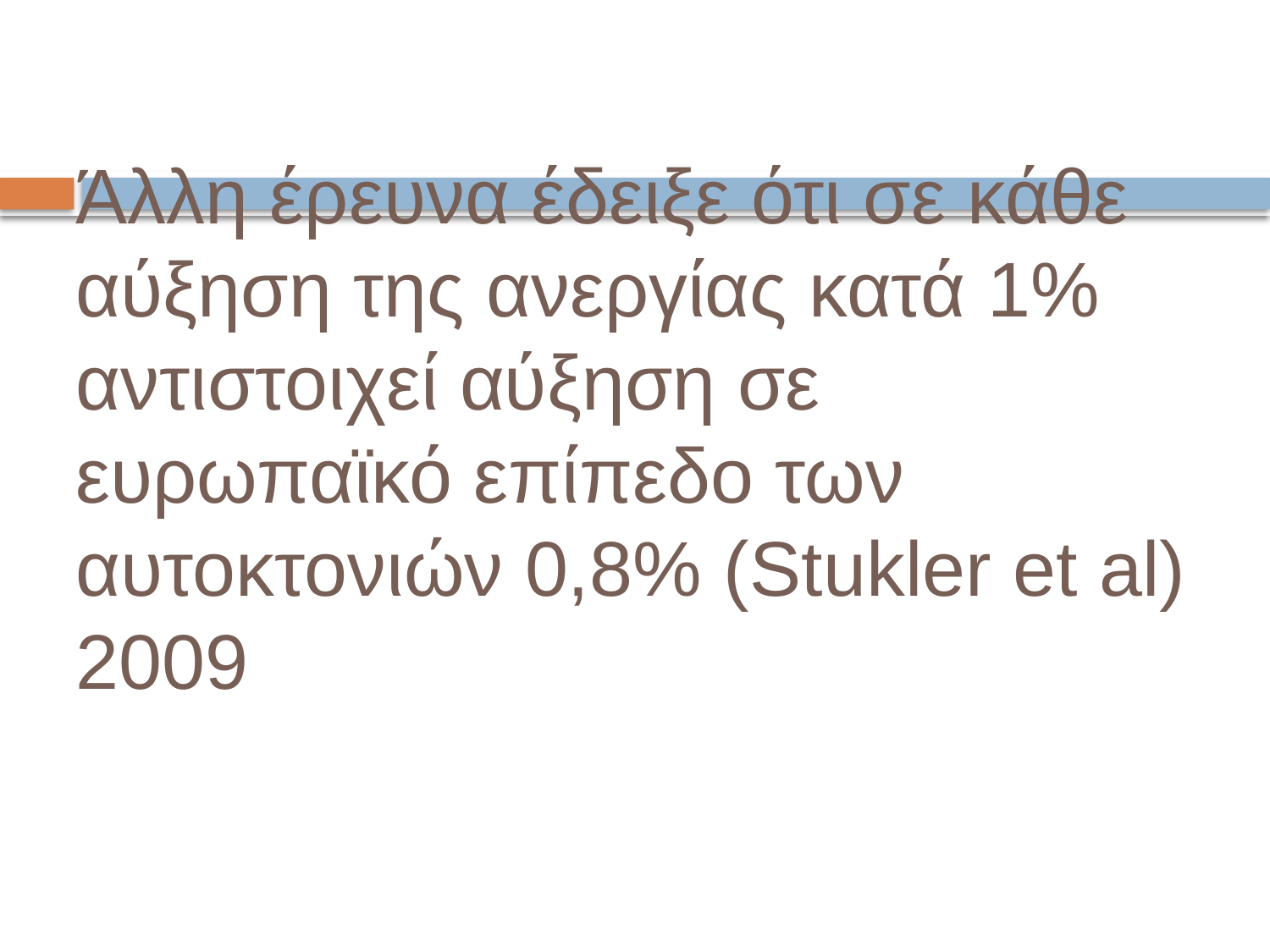

# Άλλη έρευνα έδειξε ότι σε κάθε αύξηση της ανεργίας κατά 1% αντιστοιχεί αύξηση σε ευρωπαϊκό επίπεδο των αυτοκτονιών 0,8% (Stukler et al) 2009